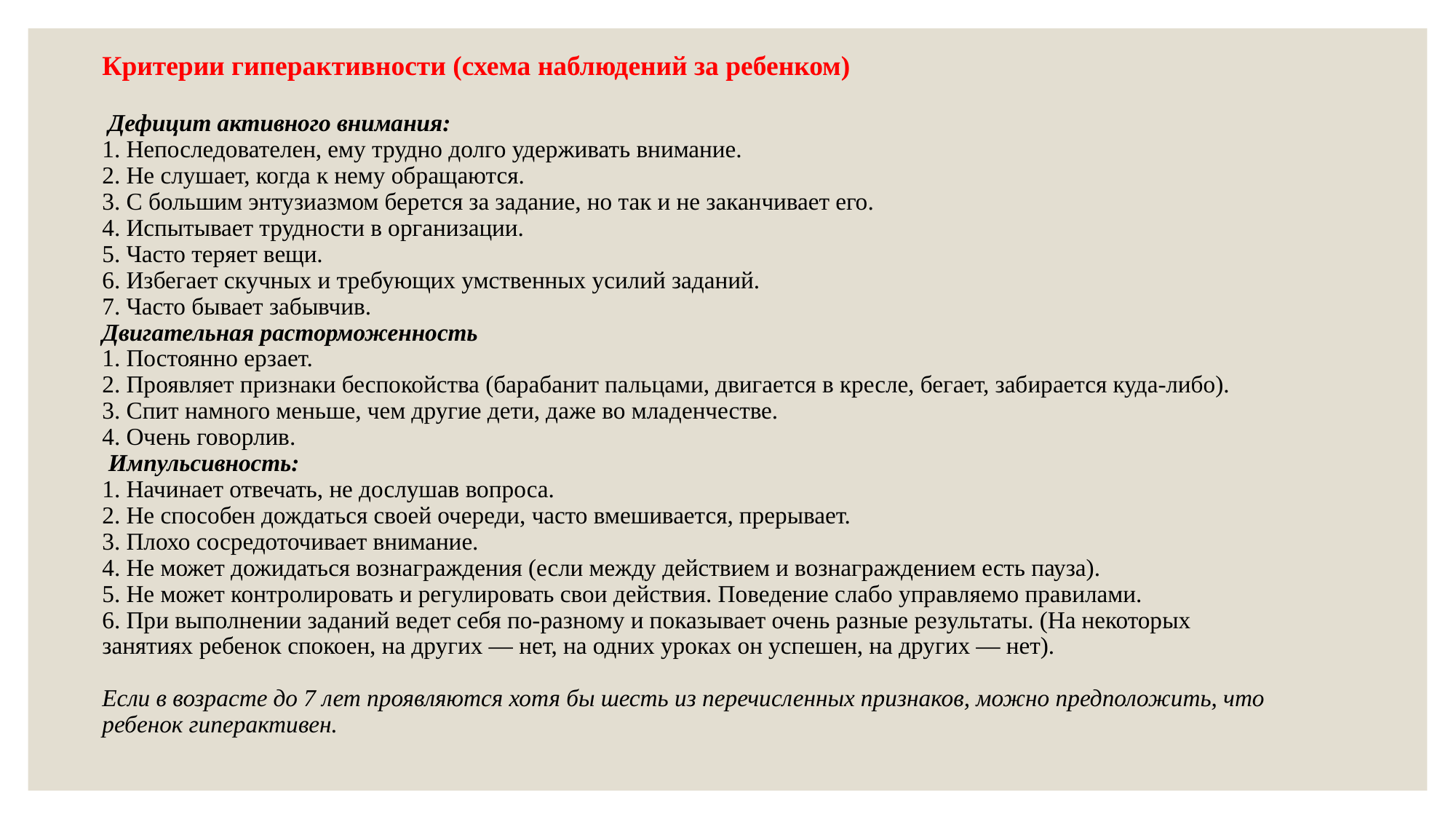

# Критерии гиперактивности (схема наблюдений за ребенком)  Дефицит активного внимания: 1. Непоследователен, ему трудно долго удерживать внимание. 2. Не слушает, когда к нему обращаются. 3. С большим энтузиазмом берется за задание, но так и не заканчивает его. 4. Испытывает трудности в организации. 5. Часто теряет вещи. 6. Избегает скучных и требующих умственных усилий заданий. 7. Часто бывает забывчив. Двигательная расторможенность 1. Постоянно ерзает. 2. Проявляет признаки беспокойства (барабанит пальцами, двигается в кресле, бегает, забирается куда-либо). 3. Спит намного меньше, чем другие дети, даже во младенчестве. 4. Очень говорлив.  Импульсивность: 1. Начинает отвечать, не дослушав вопроса. 2. Не способен дождаться своей очереди, часто вмешивается, прерывает. 3. Плохо сосредоточивает внимание. 4. Не может дожидаться вознаграждения (если между действием и вознаграждением есть пауза). 5. Не может контролировать и регулировать свои действия. Поведение слабо управляемо правилами. 6. При выполнении заданий ведет себя по-разному и показывает очень разные результаты. (На некоторых занятиях ребенок спокоен, на других — нет, на одних уроках он успешен, на других — нет).   Если в возрасте до 7 лет проявляются хотя бы шесть из перечисленных признаков, можно предположить, что ребенок гиперактивен.